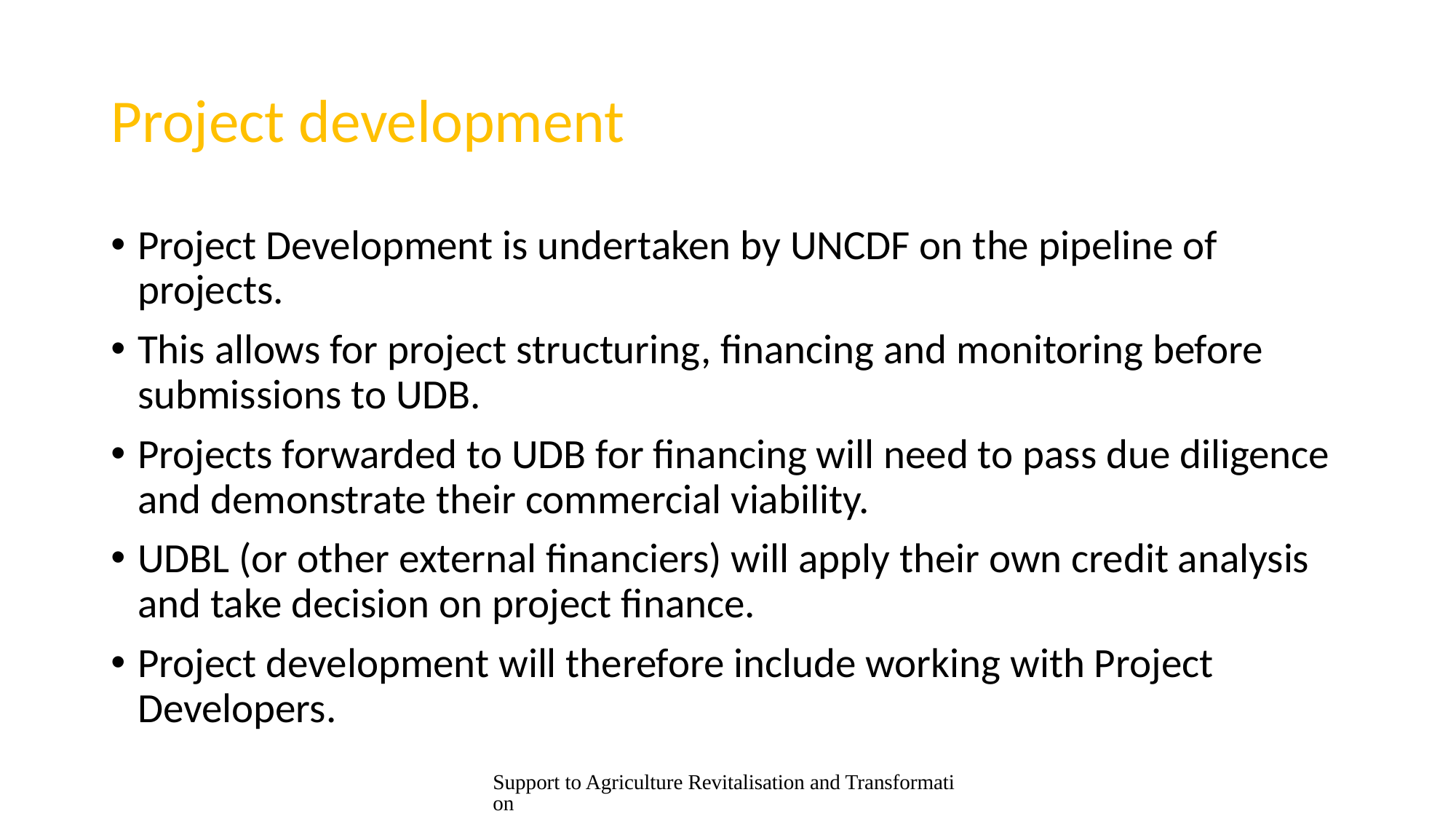

# Project development
Project Development is undertaken by UNCDF on the pipeline of projects.
This allows for project structuring, financing and monitoring before submissions to UDB.
Projects forwarded to UDB for financing will need to pass due diligence and demonstrate their commercial viability.
UDBL (or other external financiers) will apply their own credit analysis and take decision on project finance.
Project development will therefore include working with Project Developers.
Support to Agriculture Revitalisation and Transformation